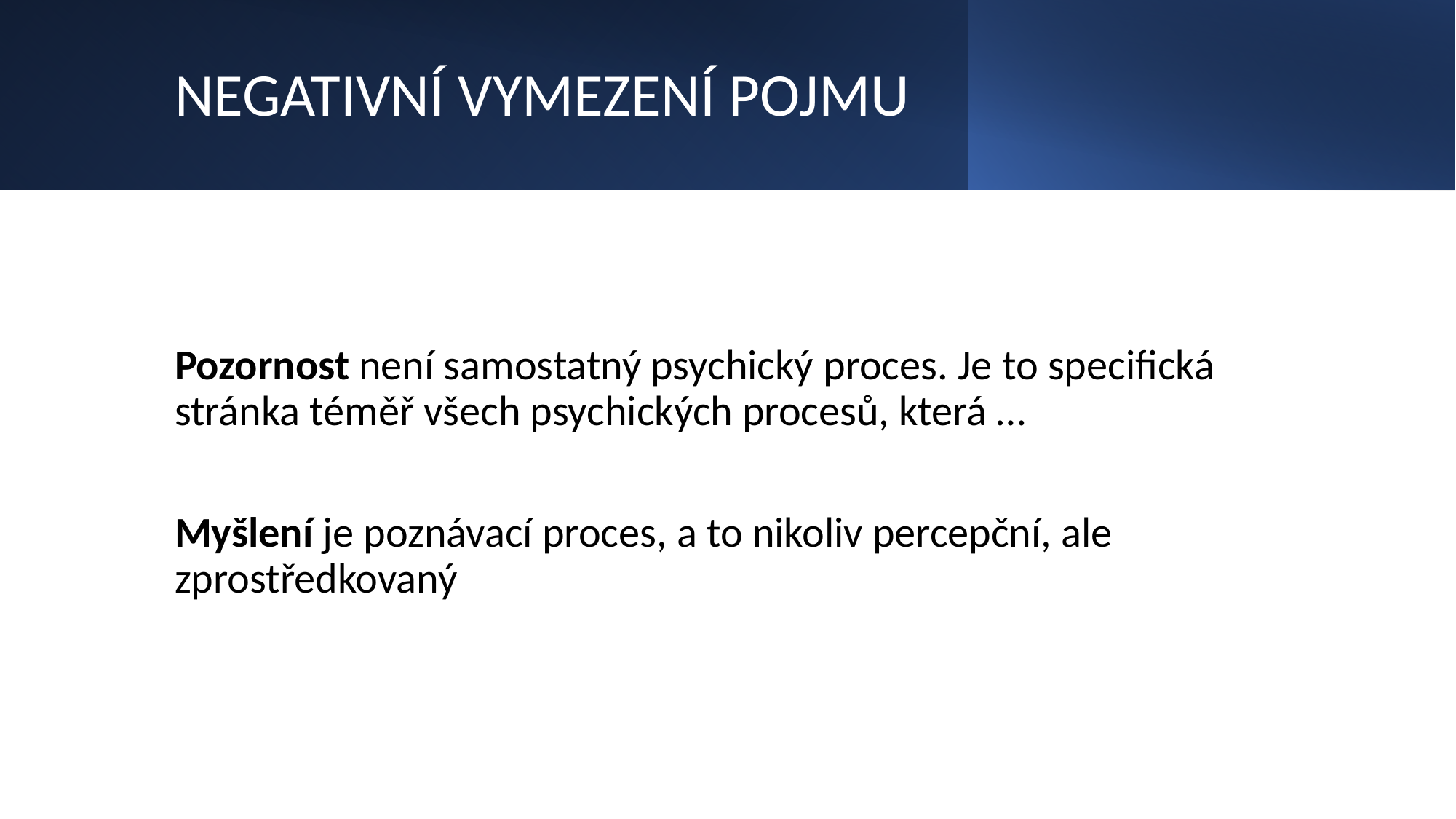

# NEGATIVNÍ VYMEZENÍ POJMU
Pozornost není samostatný psychický proces. Je to specifická stránka téměř všech psychických procesů, která …

Myšlení je poznávací proces, a to nikoliv percepční, ale zprostředkovaný